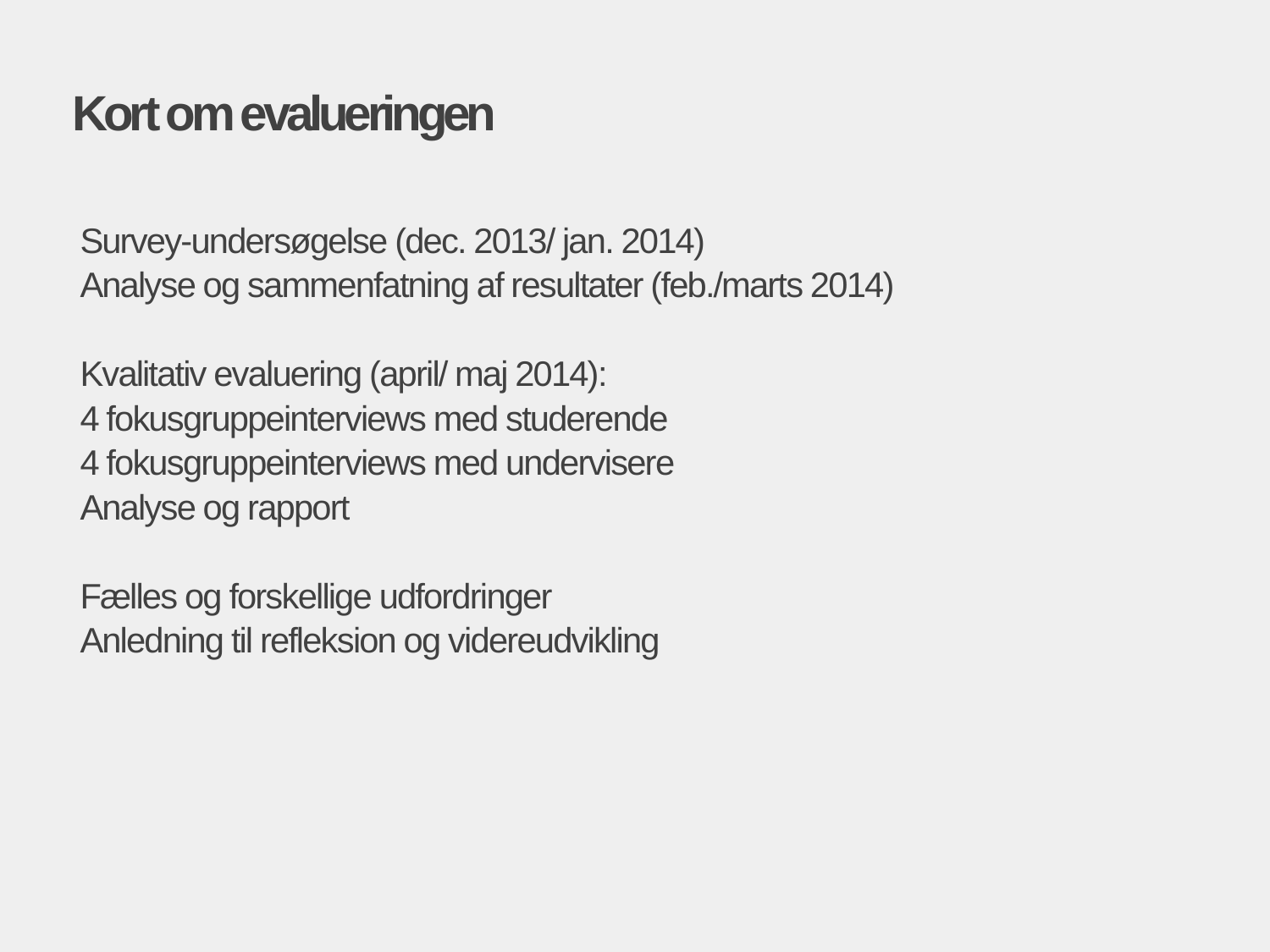

# Kort om evalueringen
Survey-undersøgelse (dec. 2013/ jan. 2014)
Analyse og sammenfatning af resultater (feb./marts 2014)

Kvalitativ evaluering (april/ maj 2014):
4 fokusgruppeinterviews med studerende
4 fokusgruppeinterviews med undervisere
Analyse og rapport

Fælles og forskellige udfordringer
Anledning til refleksion og videreudvikling